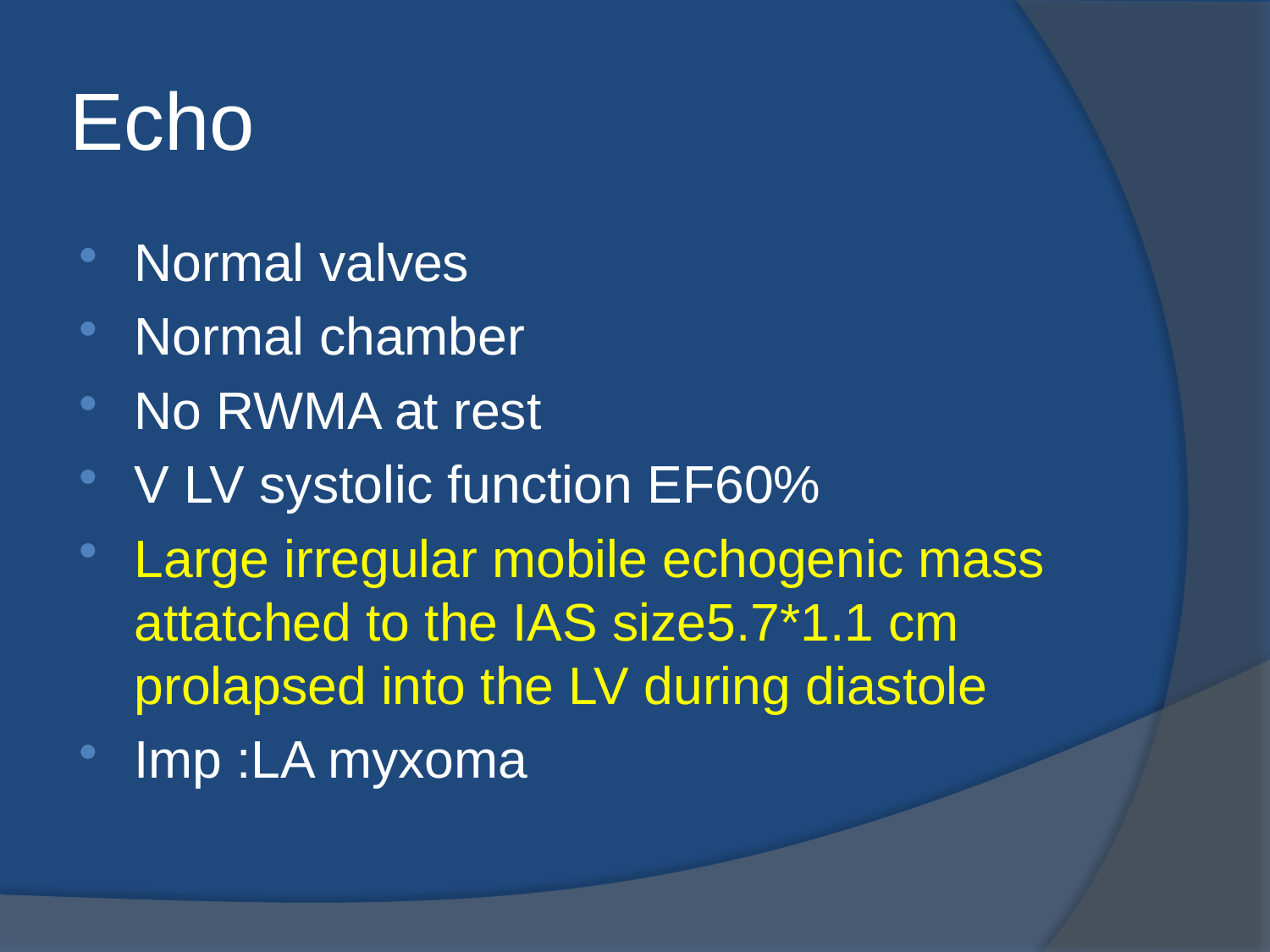

# Echo
Normal valves
Normal chamber
No RWMA at rest
V LV systolic function EF60%
Large irregular mobile echogenic mass attatched to the IAS size5.7*1.1 cm prolapsed into the LV during diastole
Imp :LA myxoma